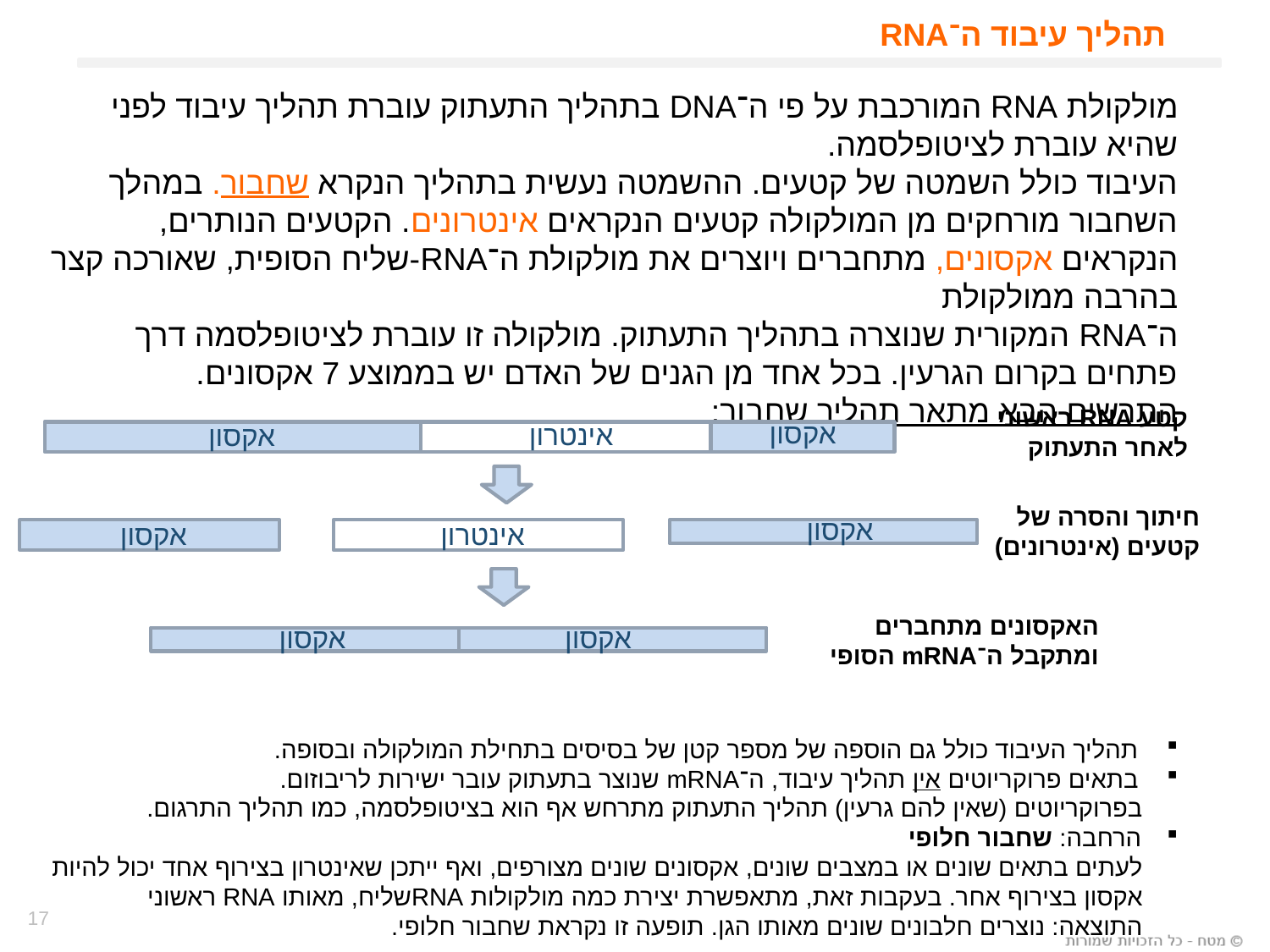

# תהליך עיבוד ה־RNA

מולקולת RNA המורכבת על פי ה־DNA בתהליך התעתוק עוברת תהליך עיבוד לפני שהיא עוברת לציטופלסמה.
העיבוד כולל השמטה של קטעים. ההשמטה נעשית בתהליך הנקרא שחבור. במהלך השחבור מורחקים מן המולקולה קטעים הנקראים אינטרונים. הקטעים הנותרים, הנקראים אקסונים, מתחברים ויוצרים את מולקולת ה־RNA-שליח הסופית, שאורכה קצר בהרבה ממולקולת
ה־RNA המקורית שנוצרה בתהליך התעתוק. מולקולה זו עוברת לציטופלסמה דרך פתחים בקרום הגרעין. בכל אחד מן הגנים של האדם יש בממוצע 7 אקסונים.
התרשים הבא מתאר תהליך שחבור:

תהליך העיבוד כולל גם הוספה של מספר קטן של בסיסים בתחילת המולקולה ובסופה.
בתאים פרוקריוטים אין תהליך עיבוד, ה־mRNA שנוצר בתעתוק עובר ישירות לריבוזום.
     בפרוקריוטים (שאין להם גרעין) תהליך התעתוק מתרחש אף הוא בציטופלסמה, כמו תהליך התרגום.
הרחבה: שחבור חלופי
     לעתים בתאים שונים או במצבים שונים, אקסונים שונים מצורפים, ואף ייתכן שאינטרון בצירוף אחד יכול להיות
     אקסון בצירוף אחר. בעקבות זאת, מתאפשרת יצירת כמה מולקולות RNAשליח, מאותו RNA ראשוני
     התוצאה: נוצרים חלבונים שונים מאותו הגן. תופעה זו נקראת שחבור חלופי.
קטע RNA ראשוני
לאחר התעתוק

האקסונים מתחברים
ומתקבל ה־mRNA הסופי

אקסון
אינטרון
אקסון

חיתוך והסרה של קטעים (אינטרונים)
אקסון
אקסון
אינטרון

אקסון
אקסון
17